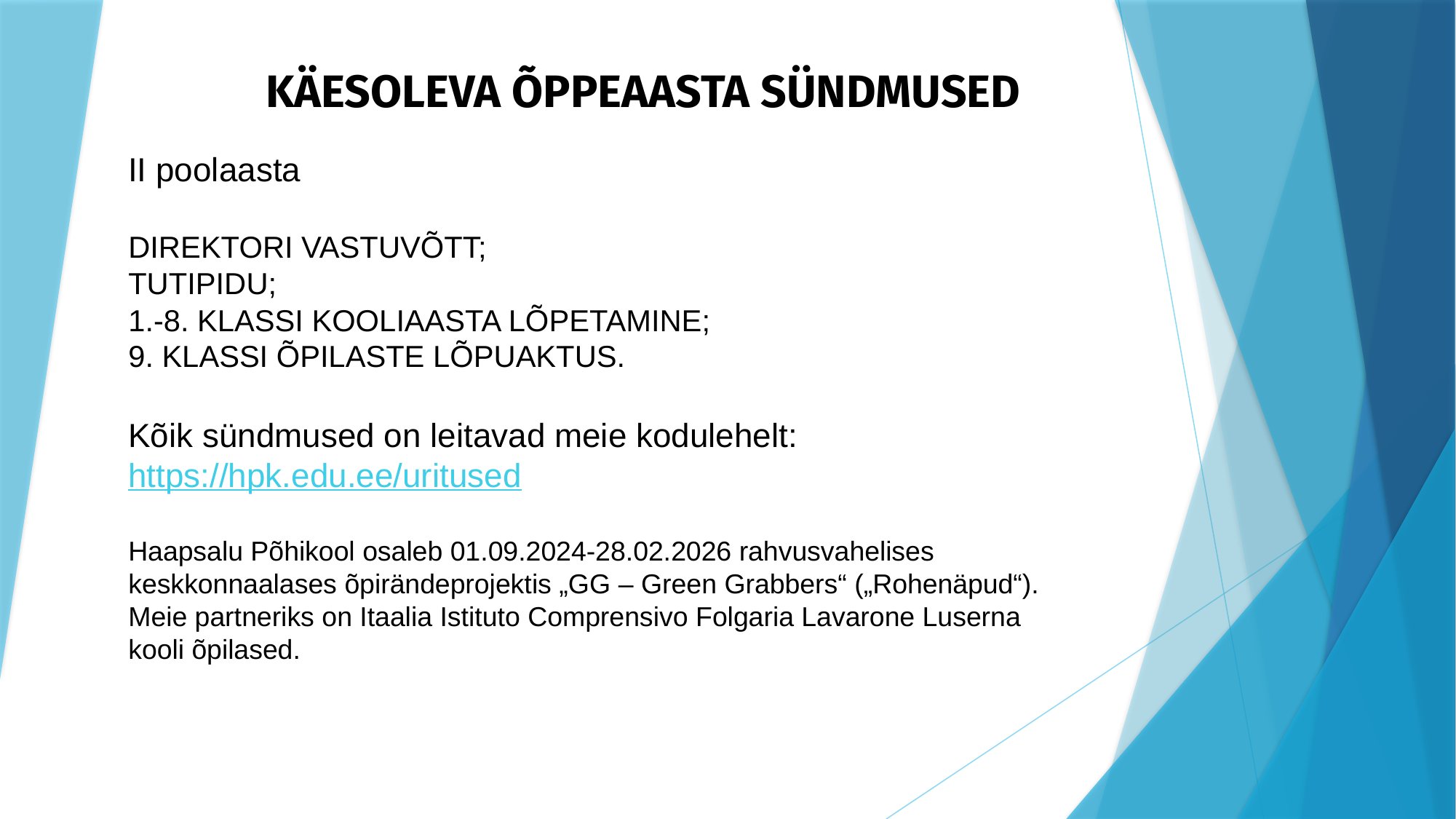

# KÄESOLEVA ÕPPEAASTA SÜNDMUSED
II poolaasta
DIREKTORI VASTUVÕTT;
TUTIPIDU;
1.-8. KLASSI KOOLIAASTA LÕPETAMINE;
9. KLASSI ÕPILASTE LÕPUAKTUS.
Kõik sündmused on leitavad meie kodulehelt:
https://hpk.edu.ee/uritused
Haapsalu Põhikool osaleb 01.09.2024-28.02.2026 rahvusvahelises
keskkonnaalases õpirändeprojektis „GG – Green Grabbers“ („Rohenäpud“).
Meie partneriks on Itaalia Istituto Comprensivo Folgaria Lavarone Luserna
kooli õpilased.

.